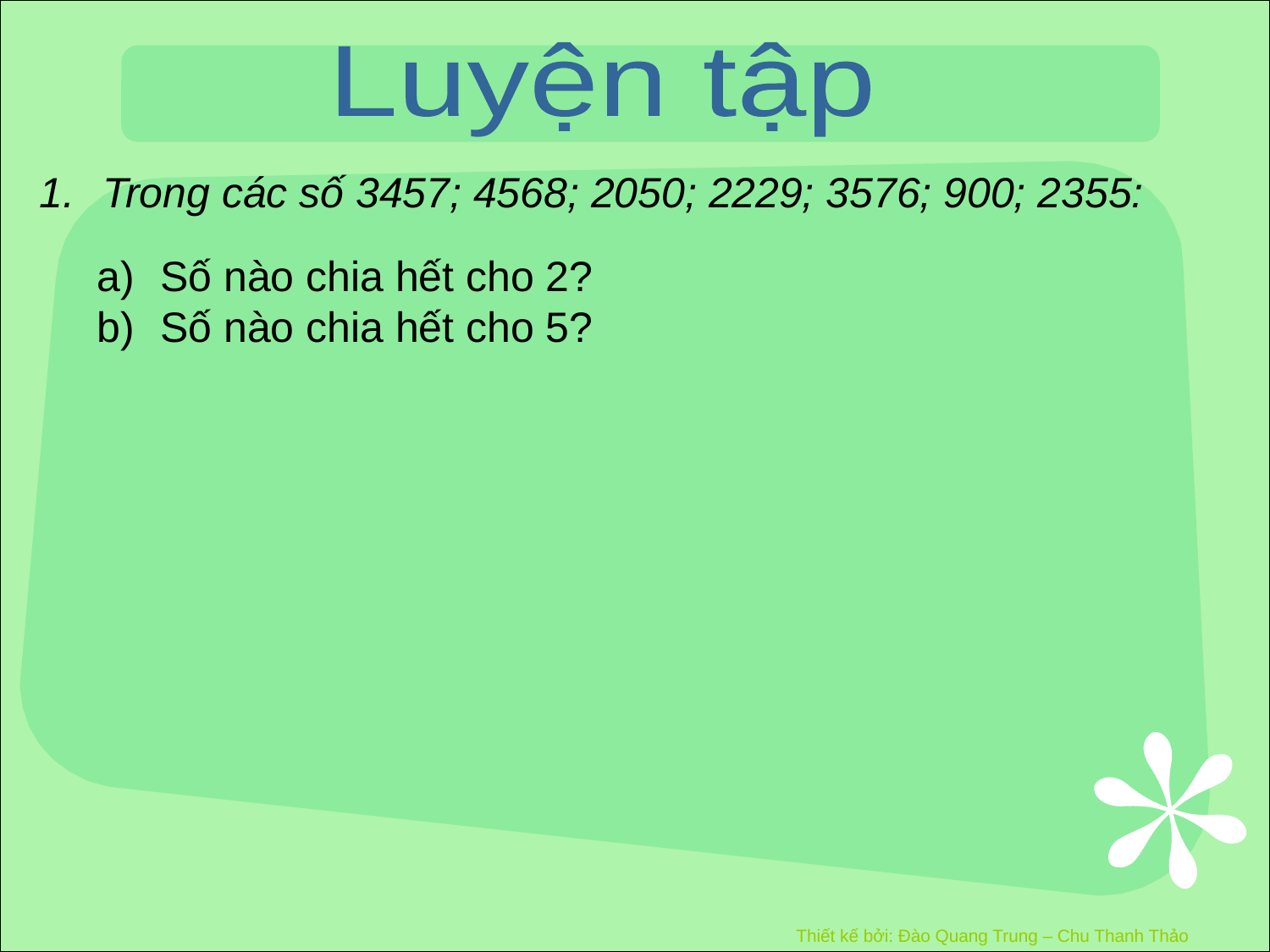

Luyện tập
Trong các số 3457; 4568; 2050; 2229; 3576; 900; 2355:
Số nào chia hết cho 2?
Số nào chia hết cho 5?